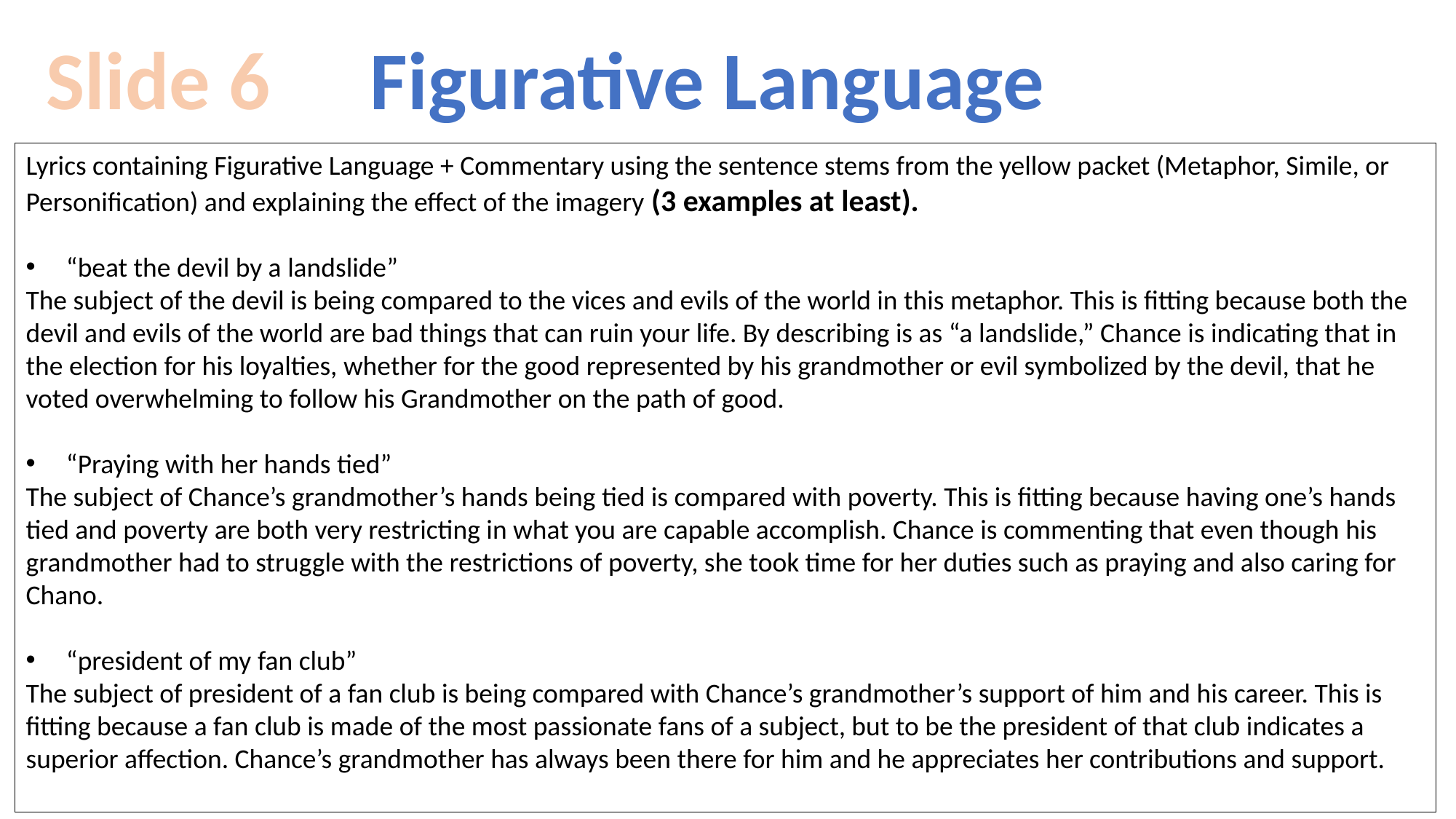

Slide 6
Figurative Language
Lyrics containing Figurative Language + Commentary using the sentence stems from the yellow packet (Metaphor, Simile, or Personification) and explaining the effect of the imagery (3 examples at least).

 “beat the devil by a landslide”
The subject of the devil is being compared to the vices and evils of the world in this metaphor. This is fitting because both the devil and evils of the world are bad things that can ruin your life. By describing is as “a landslide,” Chance is indicating that in the election for his loyalties, whether for the good represented by his grandmother or evil symbolized by the devil, that he voted overwhelming to follow his Grandmother on the path of good.

 “Praying with her hands tied”
The subject of Chance’s grandmother’s hands being tied is compared with poverty. This is fitting because having one’s hands tied and poverty are both very restricting in what you are capable accomplish. Chance is commenting that even though his grandmother had to struggle with the restrictions of poverty, she took time for her duties such as praying and also caring for Chano.

 “president of my fan club”
The subject of president of a fan club is being compared with Chance’s grandmother’s support of him and his career. This is fitting because a fan club is made of the most passionate fans of a subject, but to be the president of that club indicates a superior affection. Chance’s grandmother has always been there for him and he appreciates her contributions and support.